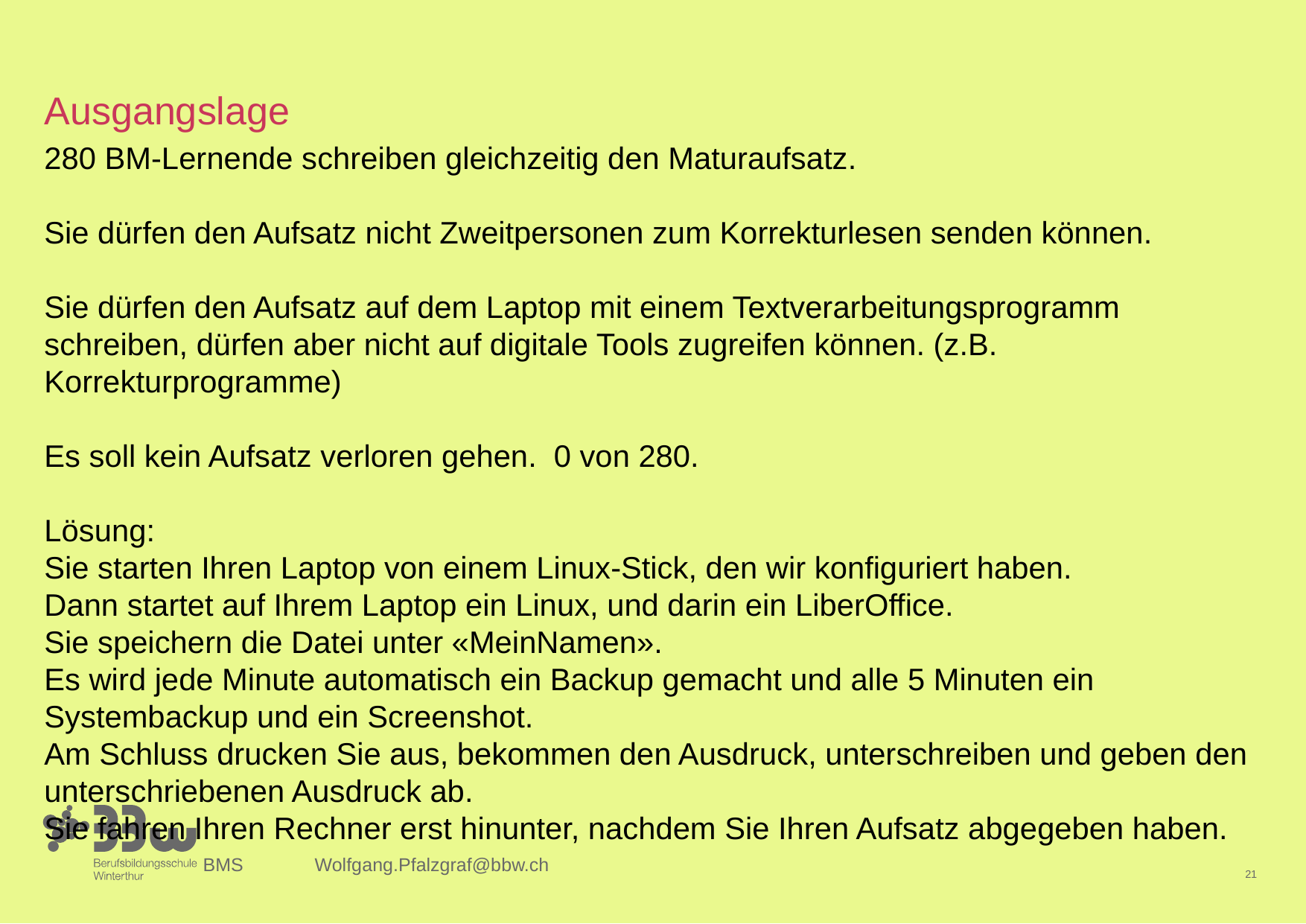

# Ausgangslage
280 BM-Lernende schreiben gleichzeitig den Maturaufsatz.

Sie dürfen den Aufsatz nicht Zweitpersonen zum Korrekturlesen senden können.

Sie dürfen den Aufsatz auf dem Laptop mit einem Textverarbeitungsprogramm schreiben, dürfen aber nicht auf digitale Tools zugreifen können. (z.B. Korrekturprogramme)

Es soll kein Aufsatz verloren gehen.  0 von 280.

Lösung:
Sie starten Ihren Laptop von einem Linux-Stick, den wir konfiguriert haben.
Dann startet auf Ihrem Laptop ein Linux, und darin ein LiberOffice.
Sie speichern die Datei unter «MeinNamen».
Es wird jede Minute automatisch ein Backup gemacht und alle 5 Minuten ein Systembackup und ein Screenshot.
Am Schluss drucken Sie aus, bekommen den Ausdruck, unterschreiben und geben den unterschriebenen Ausdruck ab.
Sie fahren Ihren Rechner erst hinunter, nachdem Sie Ihren Aufsatz abgegeben haben.
21